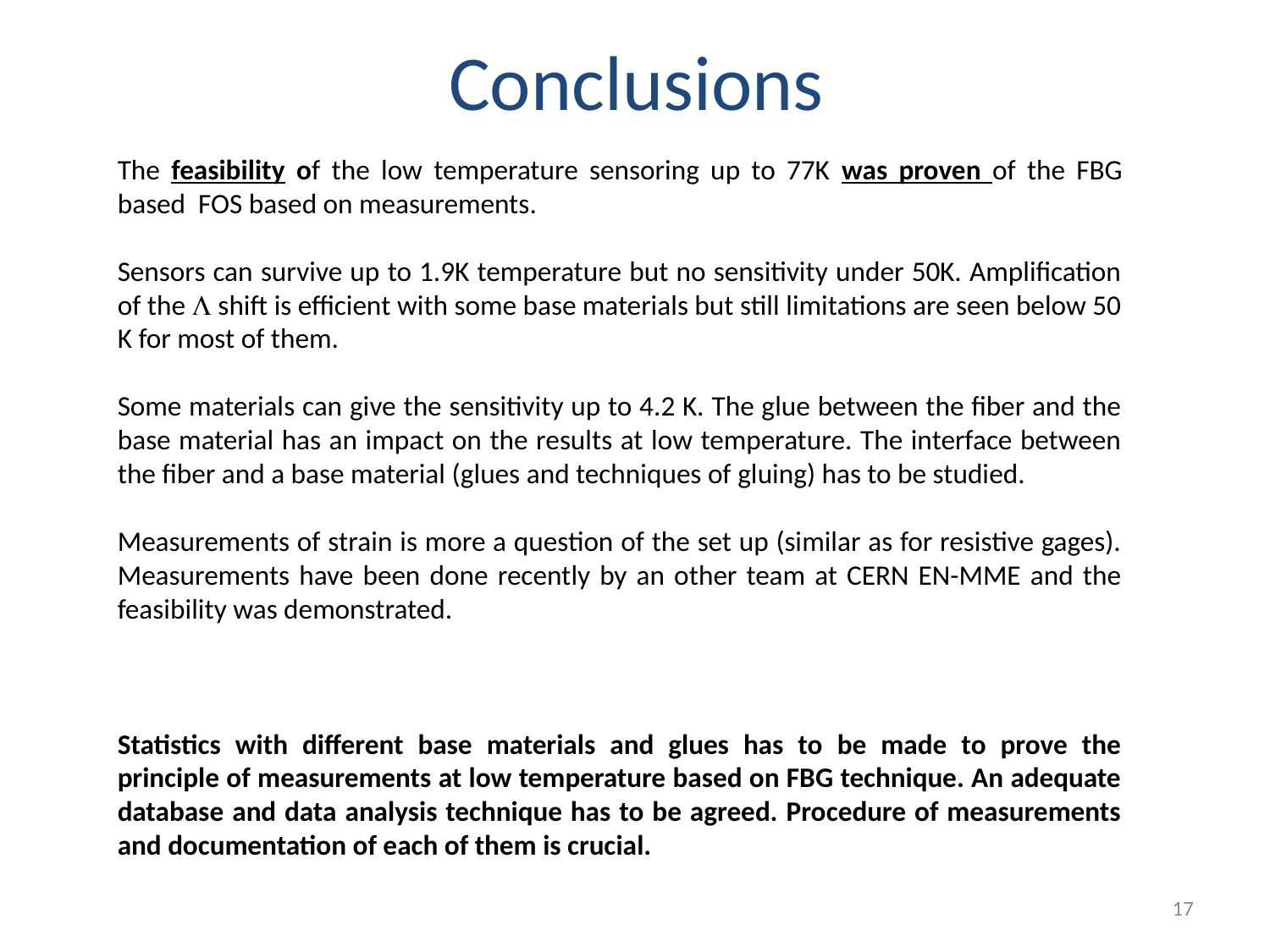

Conclusions
The feasibility of the low temperature sensoring up to 77K was proven of the FBG based  FOS based on measurements.

Sensors can survive up to 1.9K temperature but no sensitivity under 50K. Amplification of the Λ shift is efficient with some base materials but still limitations are seen below 50 K for most of them.

Some materials can give the sensitivity up to 4.2 K. The glue between the fiber and the base material has an impact on the results at low temperature. The interface between the fiber and a base material (glues and techniques of gluing) has to be studied.

Measurements of strain is more a question of the set up (similar as for resistive gages). Measurements have been done recently by an other team at CERN EN-MME and the feasibility was demonstrated.

Statistics with different base materials and glues has to be made to prove the principle of measurements at low temperature based on FBG technique. An adequate database and data analysis technique has to be agreed. Procedure of measurements and documentation of each of them is crucial.
17